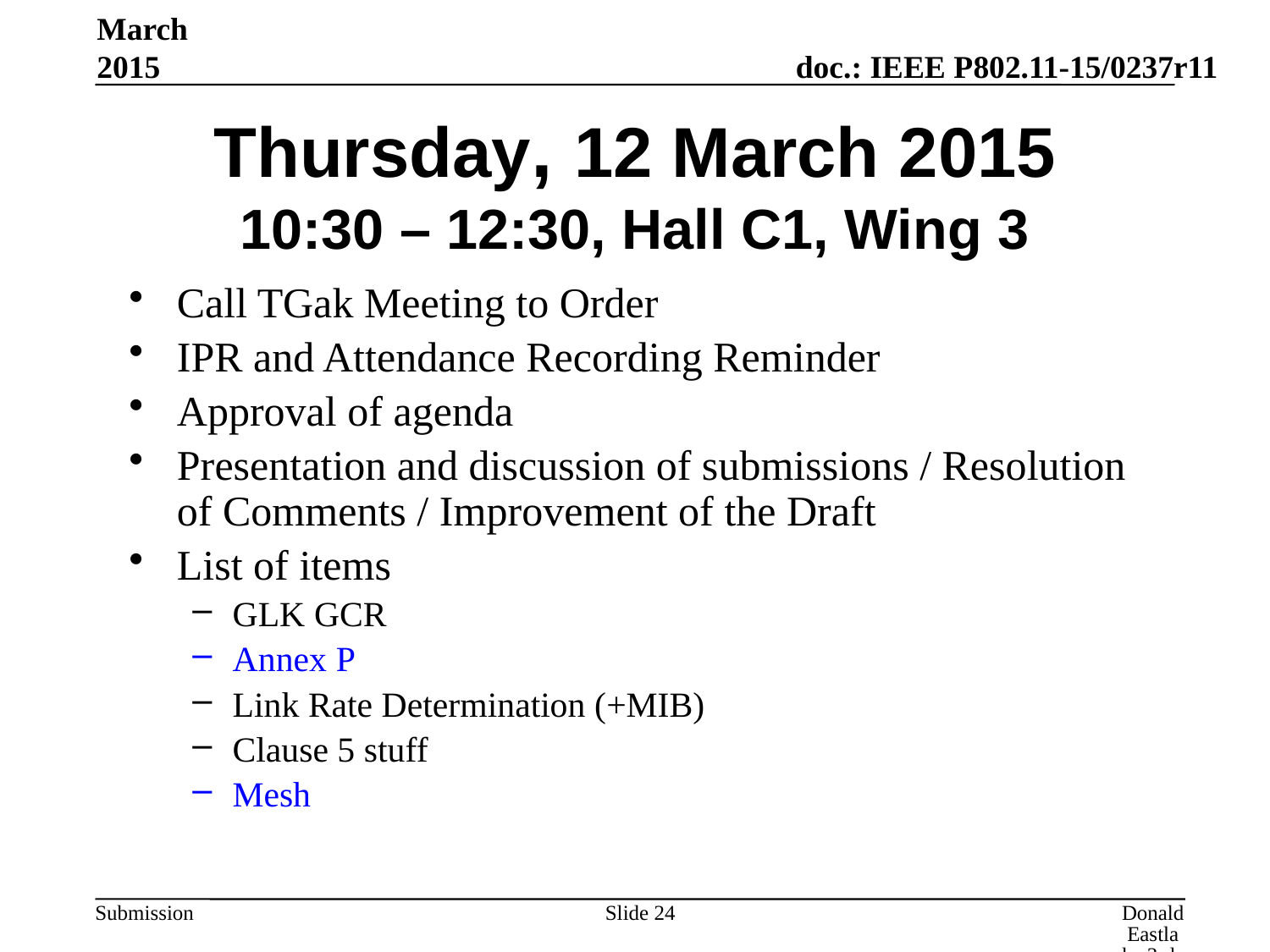

March 2015
# Thursday, 12 March 2015 10:30 – 12:30, Hall C1, Wing 3
Call TGak Meeting to Order
IPR and Attendance Recording Reminder
Approval of agenda
Presentation and discussion of submissions / Resolution of Comments / Improvement of the Draft
List of items
GLK GCR
Annex P
Link Rate Determination (+MIB)
Clause 5 stuff
Mesh
Slide 24
Donald Eastlake 3rd, Huawei Technologies